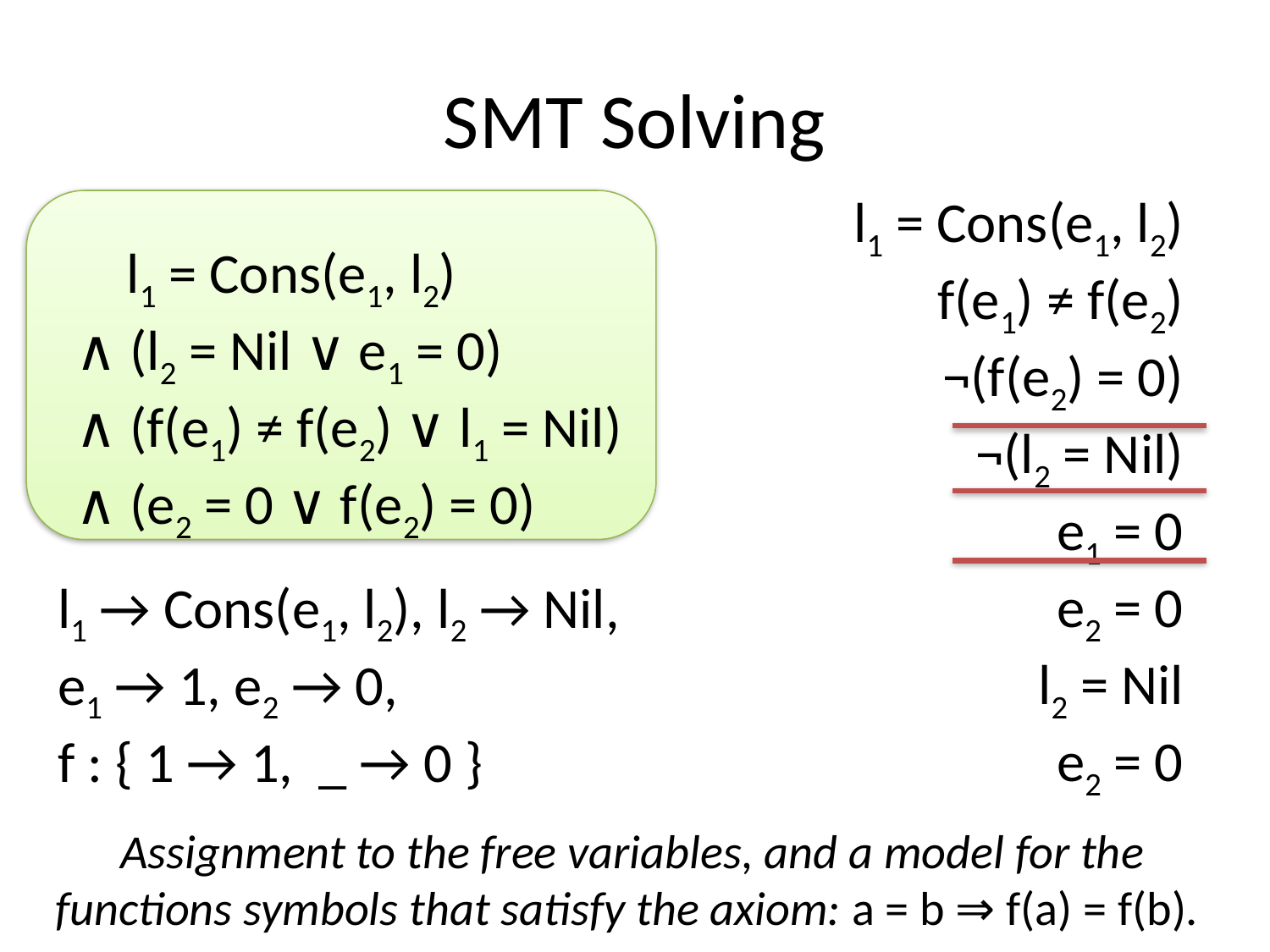

# SMT Solving
l1 = Cons(e1, l2)
f(e1) ≠ f(e2)
¬(f(e2) = 0)
¬(l2 = Nil)
e1 = 0
e2 = 0
l2 = Nil
e2 = 0

    l1 = Cons(e1, l2)
∧ (l2 = Nil ∨ e1 = 0)
∧ (f(e1) ≠ f(e2) ∨ l1 = Nil)
∧ (e2 = 0 ∨ f(e2) = 0)
l1 → Cons(e1, l2), l2 → Nil,
e1 → 1, e2 → 0,
f : { 1 → 1,  _ → 0 }
Assignment to the free variables, and a model for the functions symbols that satisfy the axiom: a = b ⇒ f(a) = f(b).